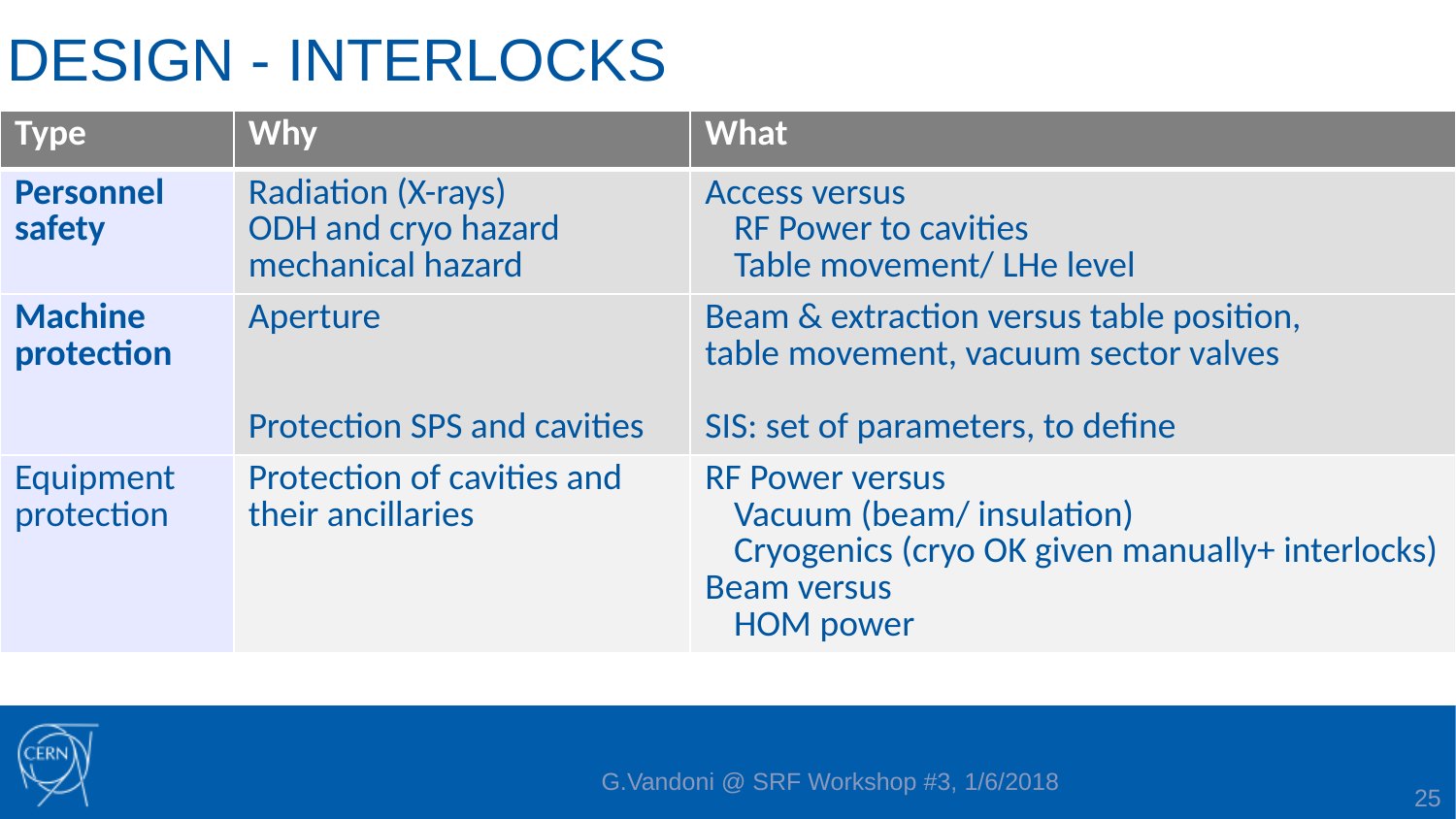

# DESIGN - INTERLOCKS
| Type | Why | What |
| --- | --- | --- |
| Personnel safety | Radiation (X-rays) ODH and cryo hazard mechanical hazard | Access versus RF Power to cavities Table movement/ LHe level |
| Machine protection | Aperture Protection SPS and cavities | Beam & extraction versus table position, table movement, vacuum sector valves SIS: set of parameters, to define |
| Equipment protection | Protection of cavities and their ancillaries | RF Power versus Vacuum (beam/ insulation) Cryogenics (cryo OK given manually+ interlocks) Beam versus HOM power |
Cryogenic distribution line
G.Vandoni @ SRF Workshop #3, 1/6/2018
25